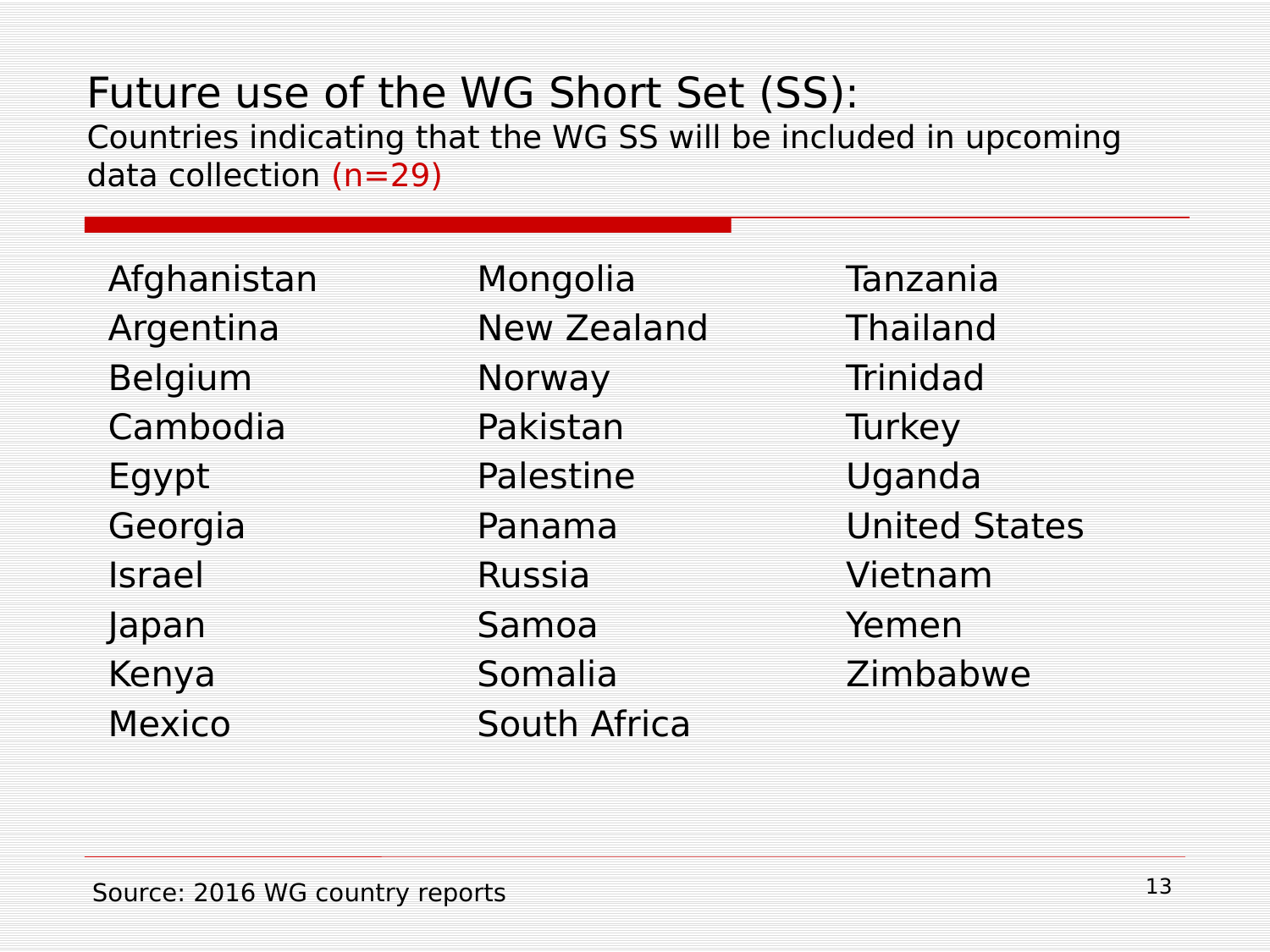

# Future use of the WG Short Set (SS): Countries indicating that the WG SS will be included in upcoming data collection (n=29)
Afghanistan
Argentina
Belgium
Cambodia
Egypt
Georgia
Israel
Japan
Kenya
Mexico
Mongolia
New Zealand
Norway
Pakistan
Palestine
Panama
Russia
Samoa
Somalia
South Africa
Tanzania
Thailand
Trinidad
Turkey
Uganda
United States
Vietnam
Yemen
Zimbabwe
13
Source: 2016 WG country reports